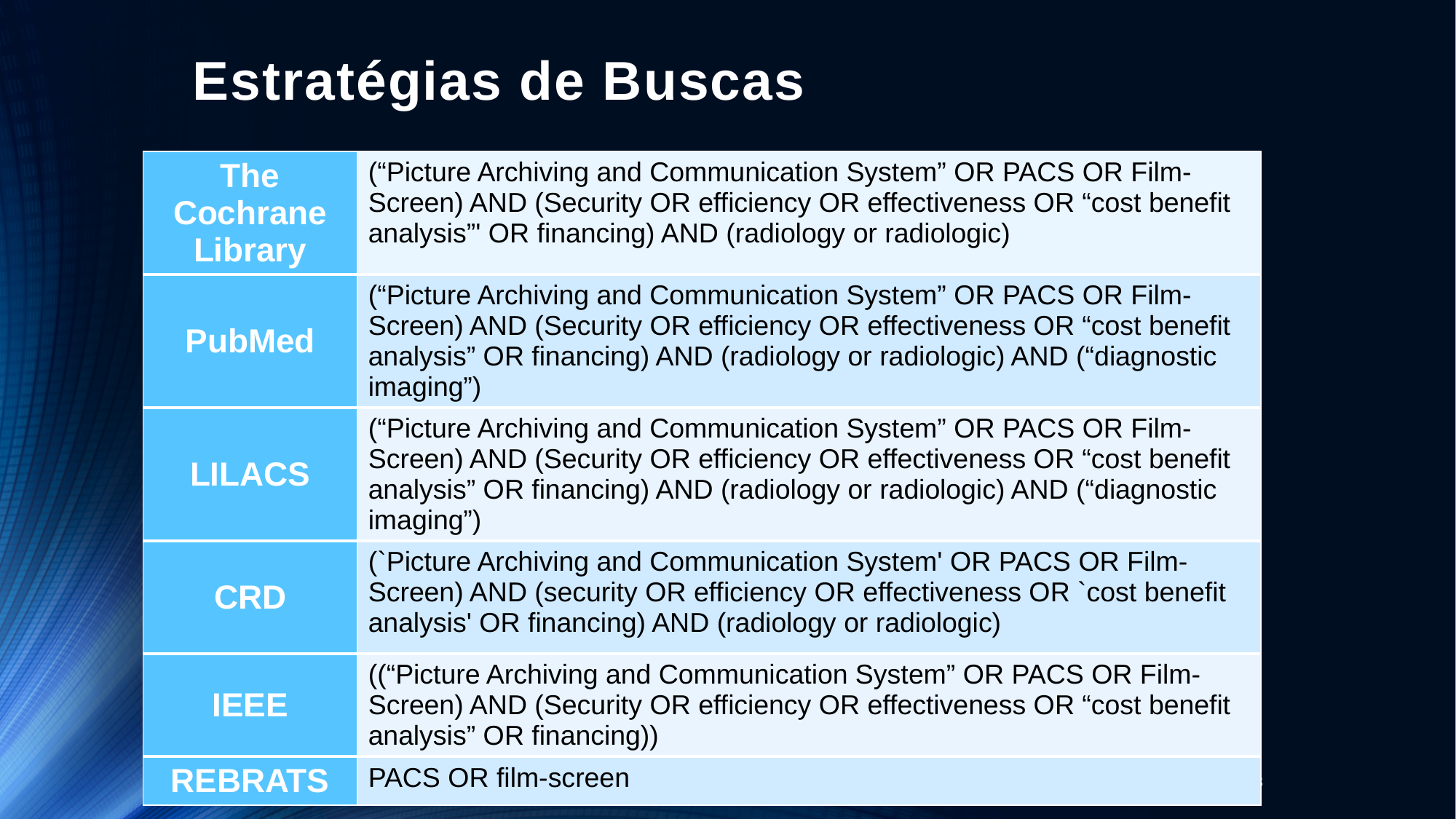

# Estratégias de Buscas
| The Cochrane Library | (“Picture Archiving and Communication System” OR PACS OR Film-Screen) AND (Security OR efficiency OR effectiveness OR “cost benefit analysis”' OR financing) AND (radiology or radiologic) |
| --- | --- |
| PubMed | (“Picture Archiving and Communication System” OR PACS OR Film-Screen) AND (Security OR efficiency OR effectiveness OR “cost benefit analysis” OR financing) AND (radiology or radiologic) AND (“diagnostic imaging”) |
| LILACS | (“Picture Archiving and Communication System” OR PACS OR Film-Screen) AND (Security OR efficiency OR effectiveness OR “cost benefit analysis” OR financing) AND (radiology or radiologic) AND (“diagnostic imaging”) |
| CRD | (`Picture Archiving and Communication System' OR PACS OR Film-Screen) AND (security OR efficiency OR effectiveness OR `cost benefit analysis' OR financing) AND (radiology or radiologic) |
| IEEE | ((“Picture Archiving and Communication System” OR PACS OR Film-Screen) AND (Security OR efficiency OR effectiveness OR “cost benefit analysis” OR financing)) |
| REBRATS | PACS OR film-screen |
18